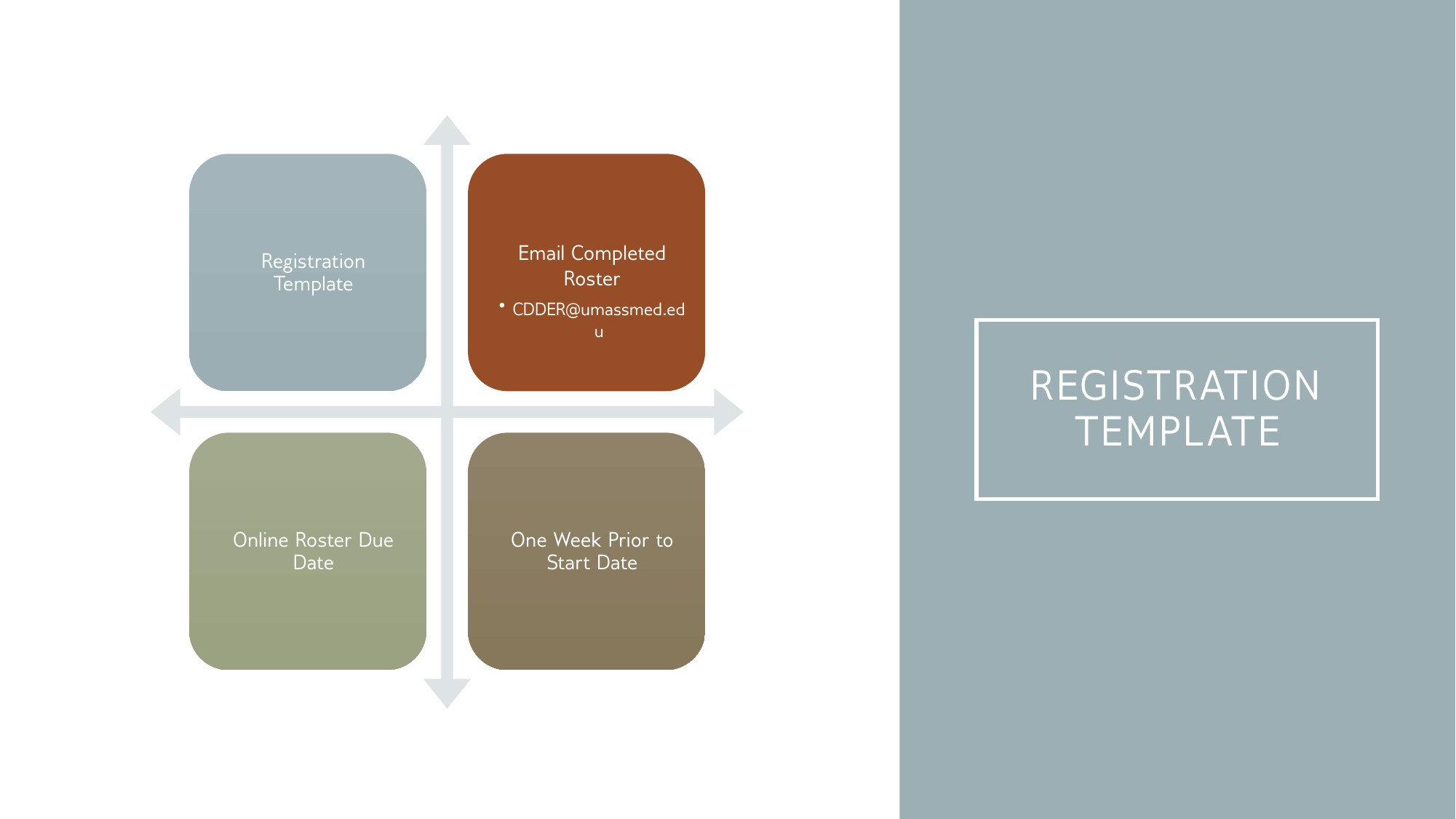

Registration Template

Email Completed Roster
CDDER@umassmed.edu
Online Roster Due Date
One Week Prior to Start Date
# Registration Template